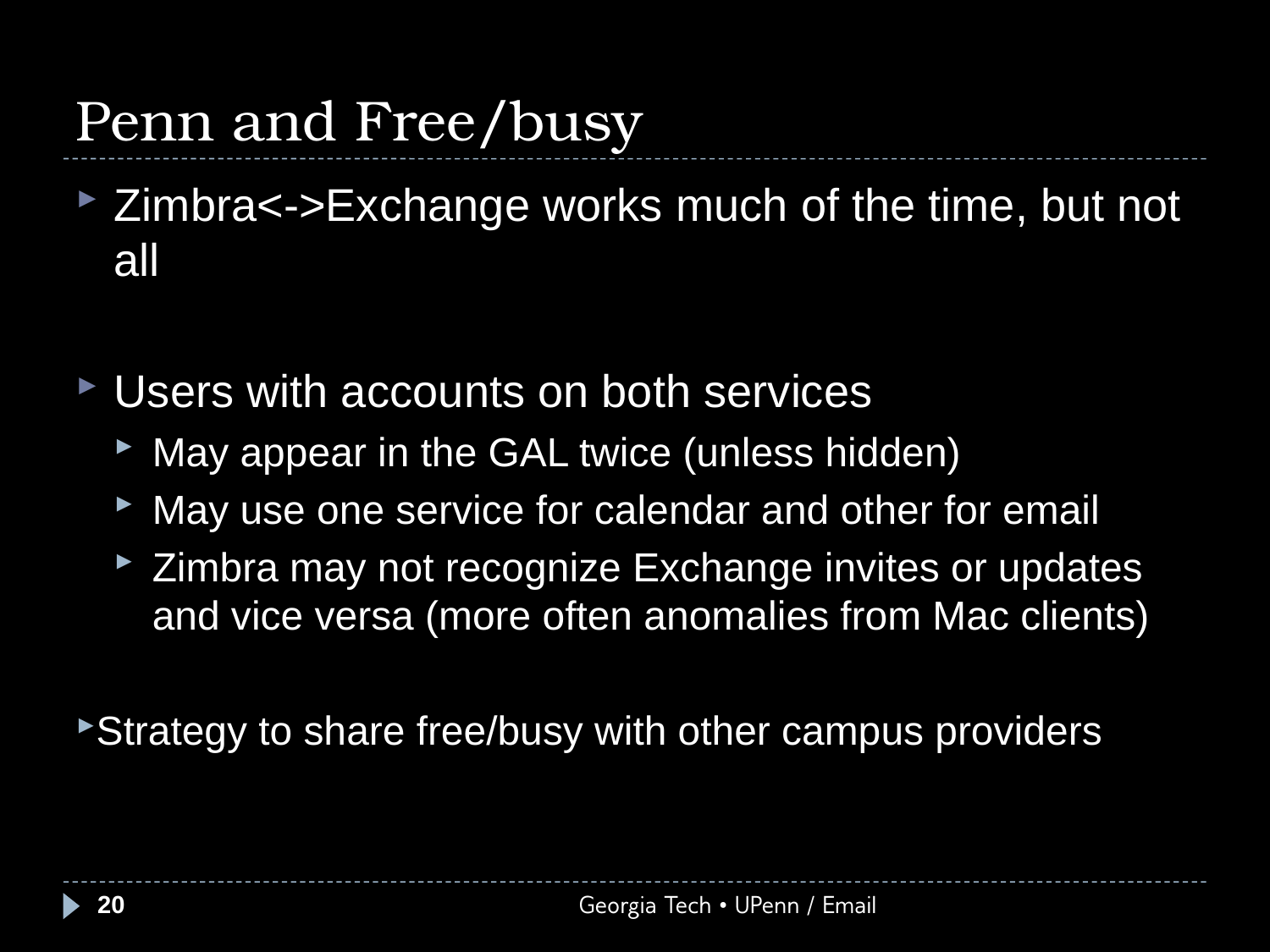

# Penn and Free/busy
Zimbra<->Exchange works much of the time, but not all

Users with accounts on both services
May appear in the GAL twice (unless hidden)
May use one service for calendar and other for email
Zimbra may not recognize Exchange invites or updates and vice versa (more often anomalies from Mac clients)

Strategy to share free/busy with other campus providers

20
Georgia Tech • UPenn / Email